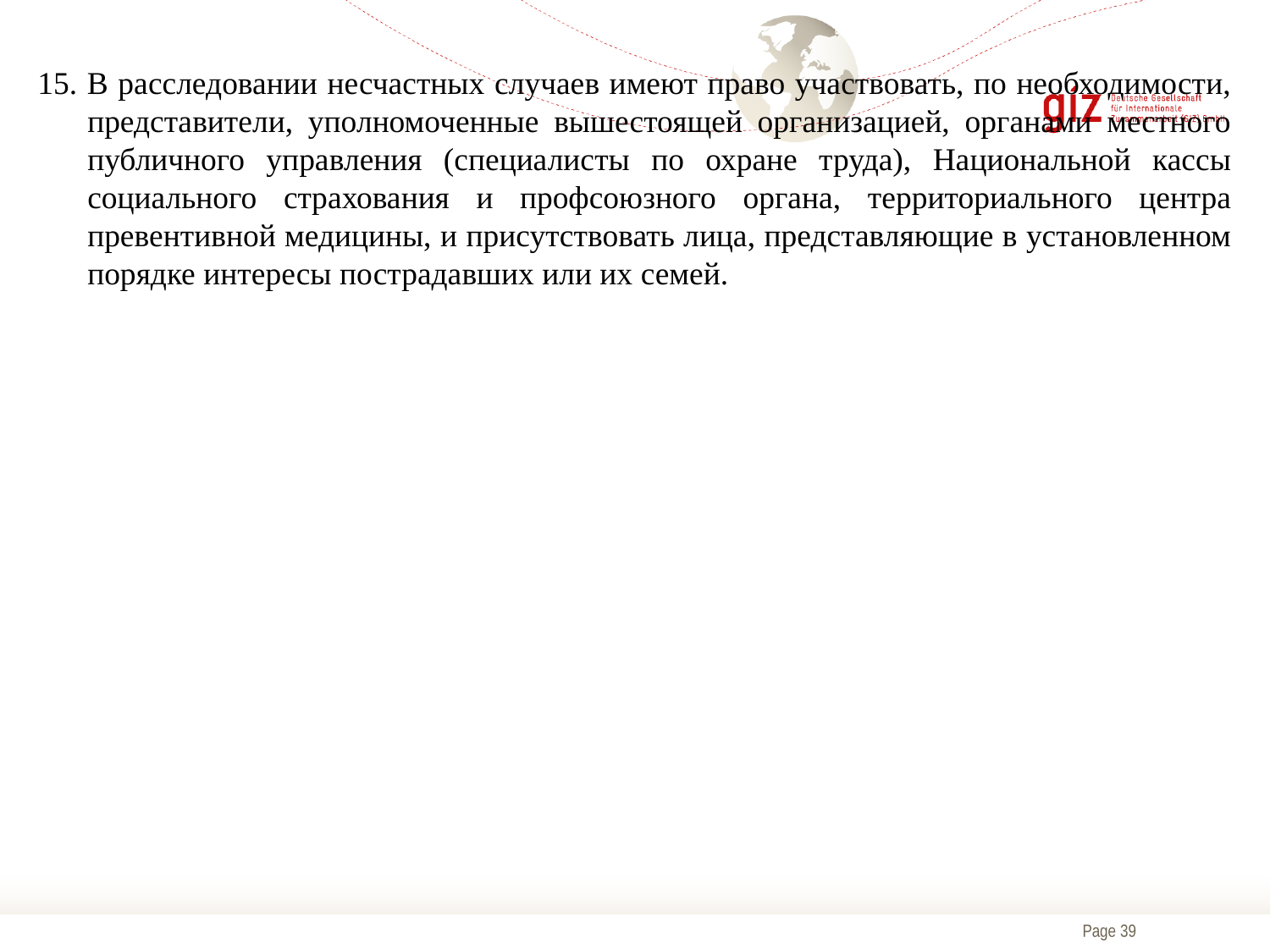

15. В расследовании несчастных случаев имеют право участвовать, по необходимости, представители, уполномоченные вышестоящей организацией, органами местного публичного управления (специалисты по охране труда), Национальной кассы социального страхования и профсоюзного органа, территориального центра превентивной медицины, и присутствовать лица, представляющие в установленном порядке интересы пострадавших или их семей.